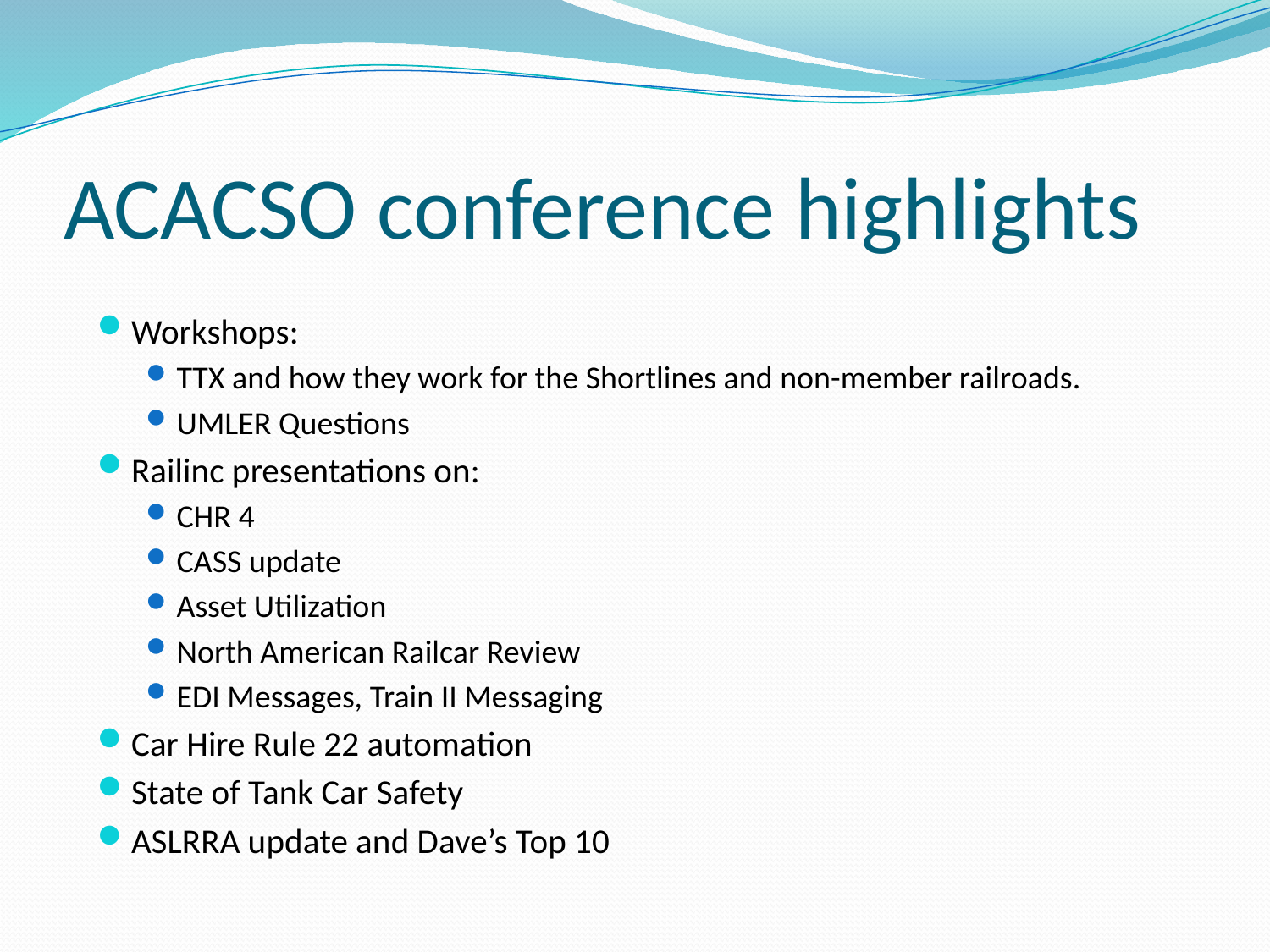

# ACACSO conference highlights

Workshops:
TTX and how they work for the Shortlines and non-member railroads.
UMLER Questions
Railinc presentations on:
CHR 4
CASS update
Asset Utilization
North American Railcar Review
EDI Messages, Train II Messaging
Car Hire Rule 22 automation
State of Tank Car Safety
ASLRRA update and Dave’s Top 10